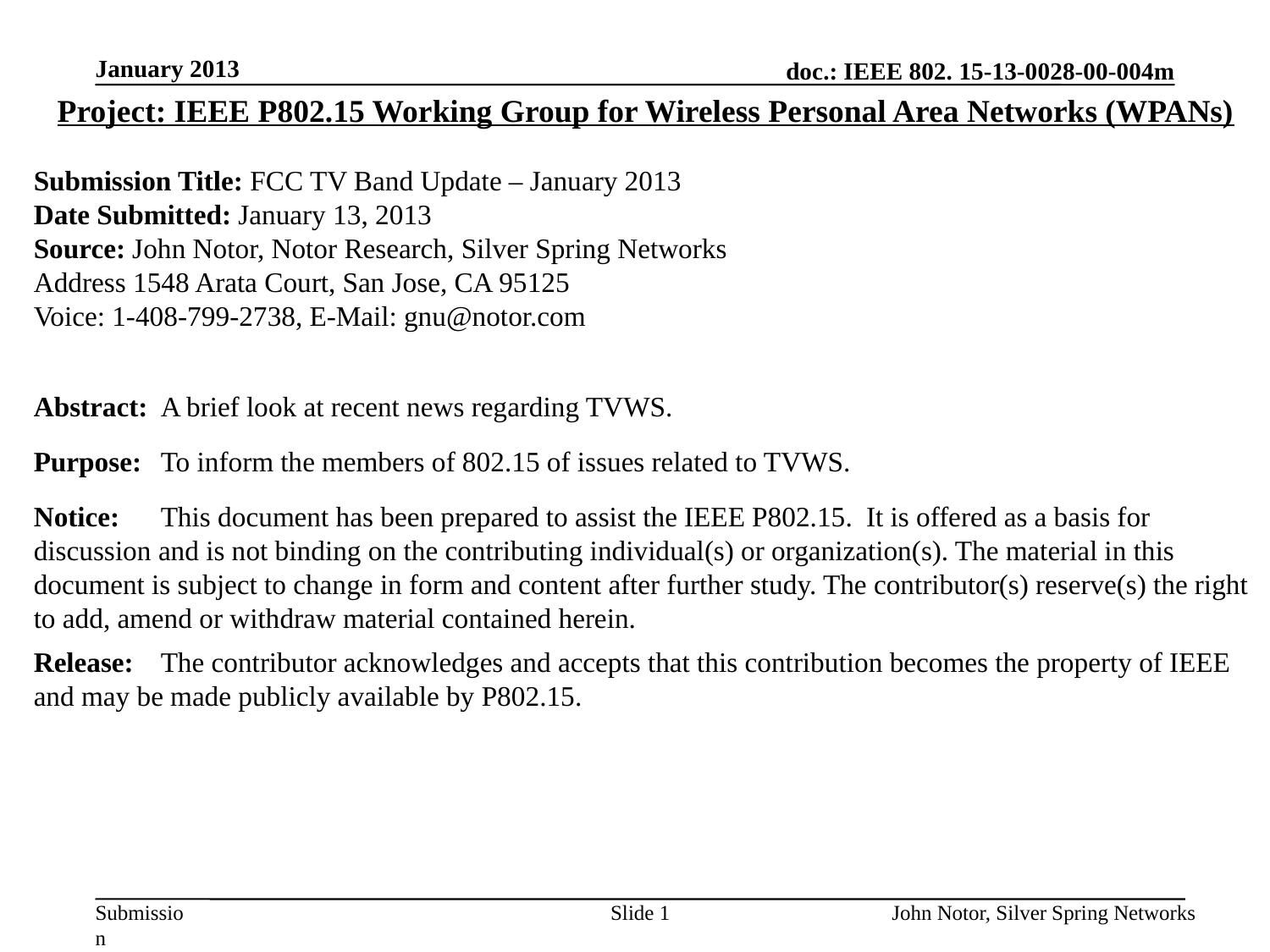

January 2013
Project: IEEE P802.15 Working Group for Wireless Personal Area Networks (WPANs)

Submission Title: FCC TV Band Update – January 2013
Date Submitted: January 13, 2013
Source: John Notor, Notor Research, Silver Spring Networks
Address 1548 Arata Court, San Jose, CA 95125
Voice: 1-408-799-2738, E-Mail: gnu@notor.com

Abstract:	A brief look at recent news regarding TVWS.
Purpose:	To inform the members of 802.15 of issues related to TVWS.
Notice:	This document has been prepared to assist the IEEE P802.15.  It is offered as a basis for discussion and is not binding on the contributing individual(s) or organization(s). The material in this document is subject to change in form and content after further study. The contributor(s) reserve(s) the right to add, amend or withdraw material contained herein.
Release:	The contributor acknowledges and accepts that this contribution becomes the property of IEEE and may be made publicly available by P802.15.
Slide 1
John Notor, Silver Spring Networks